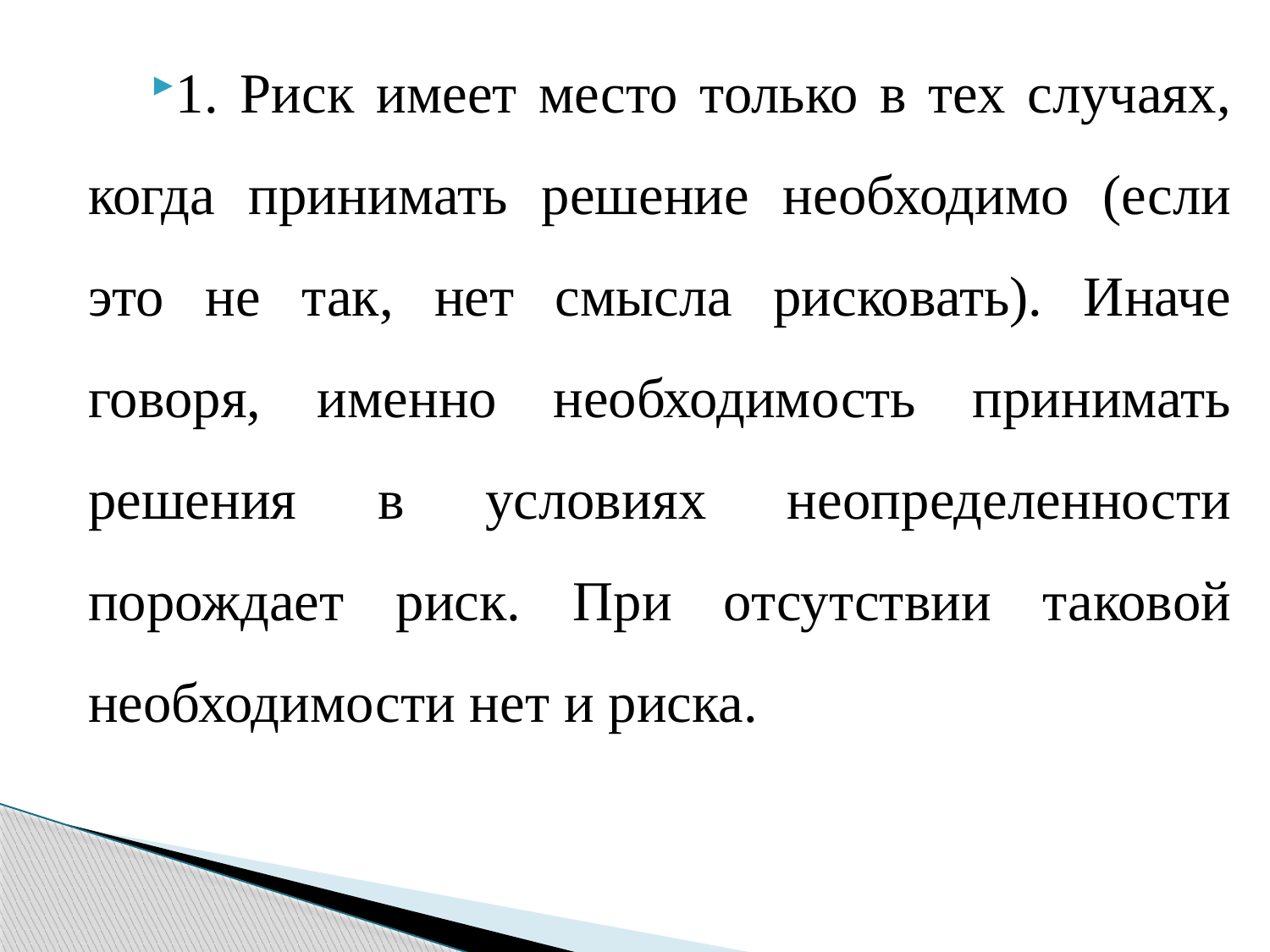

1. Риск имеет место только в тех случаях, когда прини­мать решение необходимо (если это не так, нет смысла рисковать). Иначе говоря, именно необходимость принимать решения в условиях неопределенности порождает риск. При отсутствии таковой необходимости нет и риска.